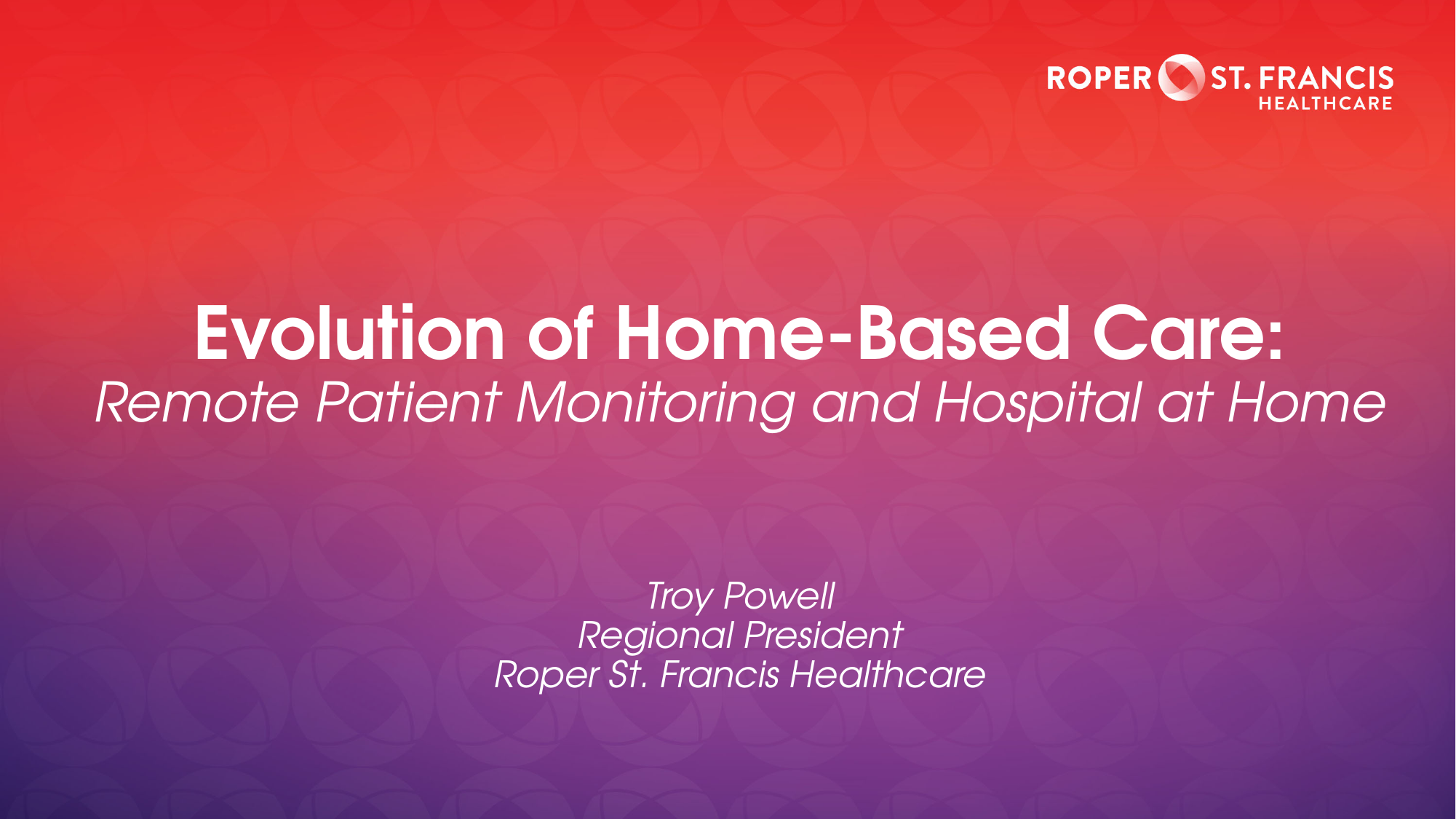

# Evolution of Home-Based Care: Remote Patient Monitoring and Hospital at Home Troy Powell Regional President Roper St. Francis Healthcare